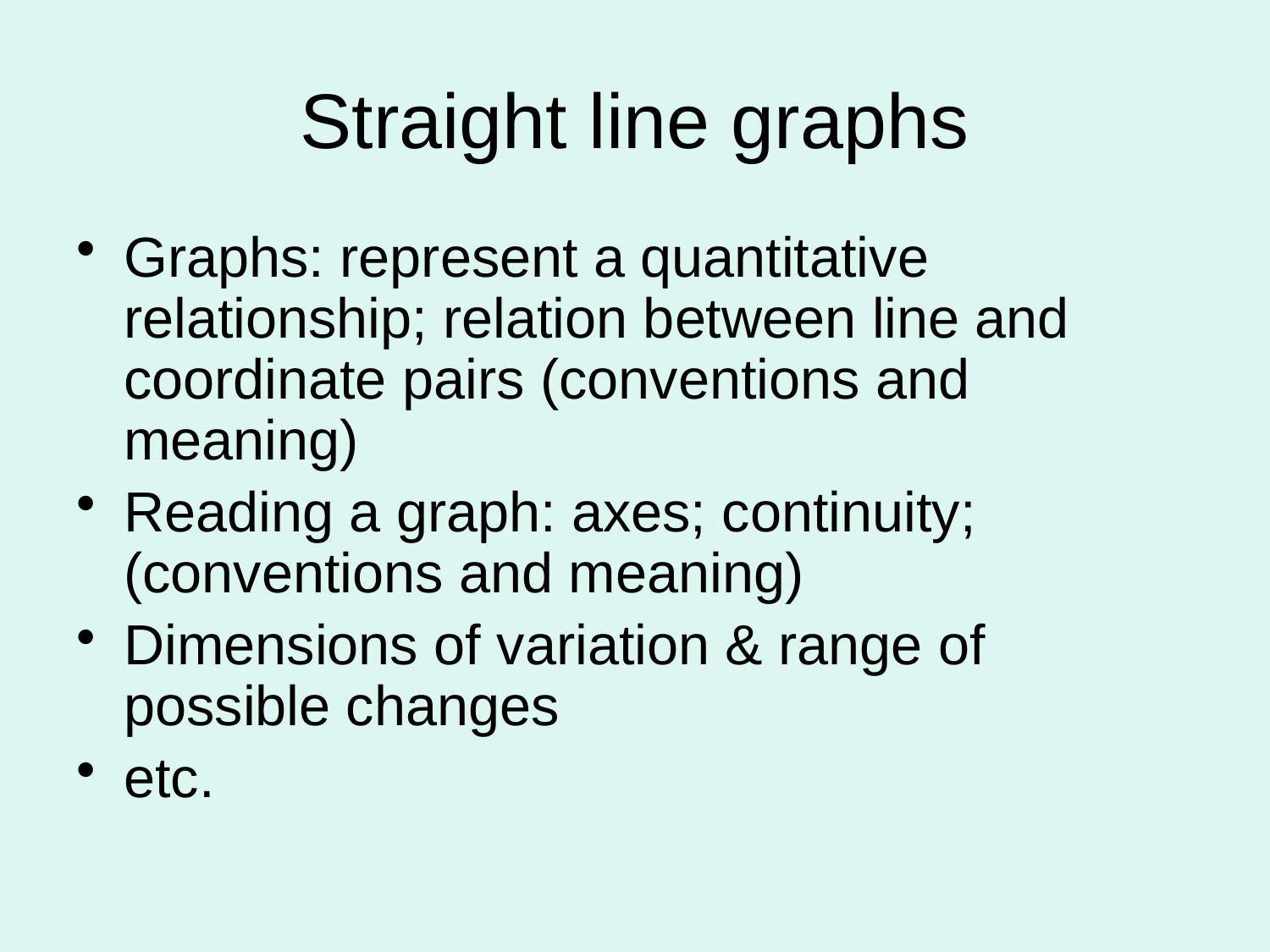

# Straight line graphs
Graphs: represent a quantitative relationship; relation between line and coordinate pairs (conventions and meaning)
Reading a graph: axes; continuity; (conventions and meaning)
Dimensions of variation & range of possible changes
etc.